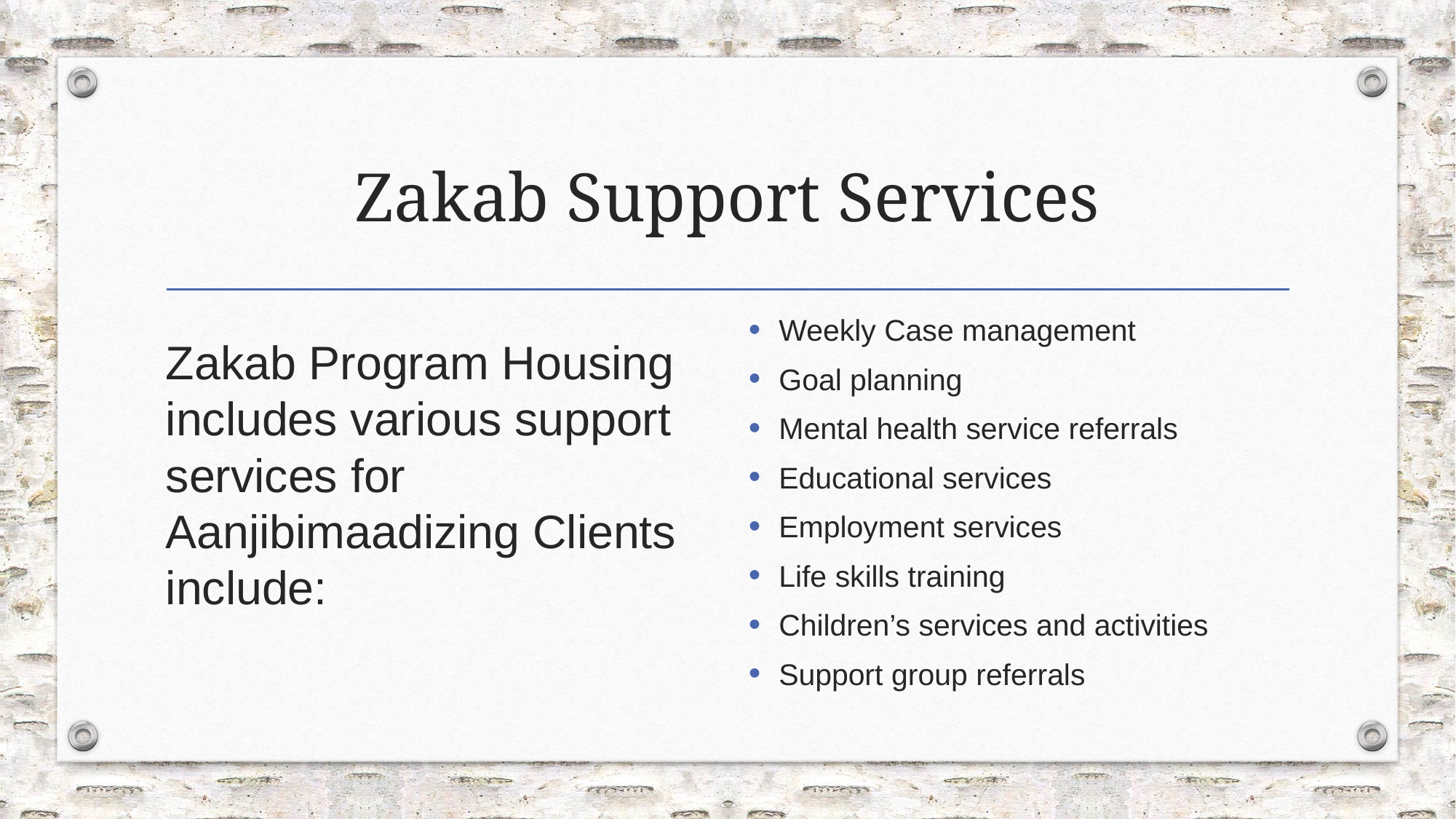

# Zakab Support Services
Zakab Program Housing includes various support services for Aanjibimaadizing Clients include:

Weekly Case management
Goal planning
Mental health service referrals
Educational services
Employment services
Life skills training
Children’s services and activities
Support group referrals